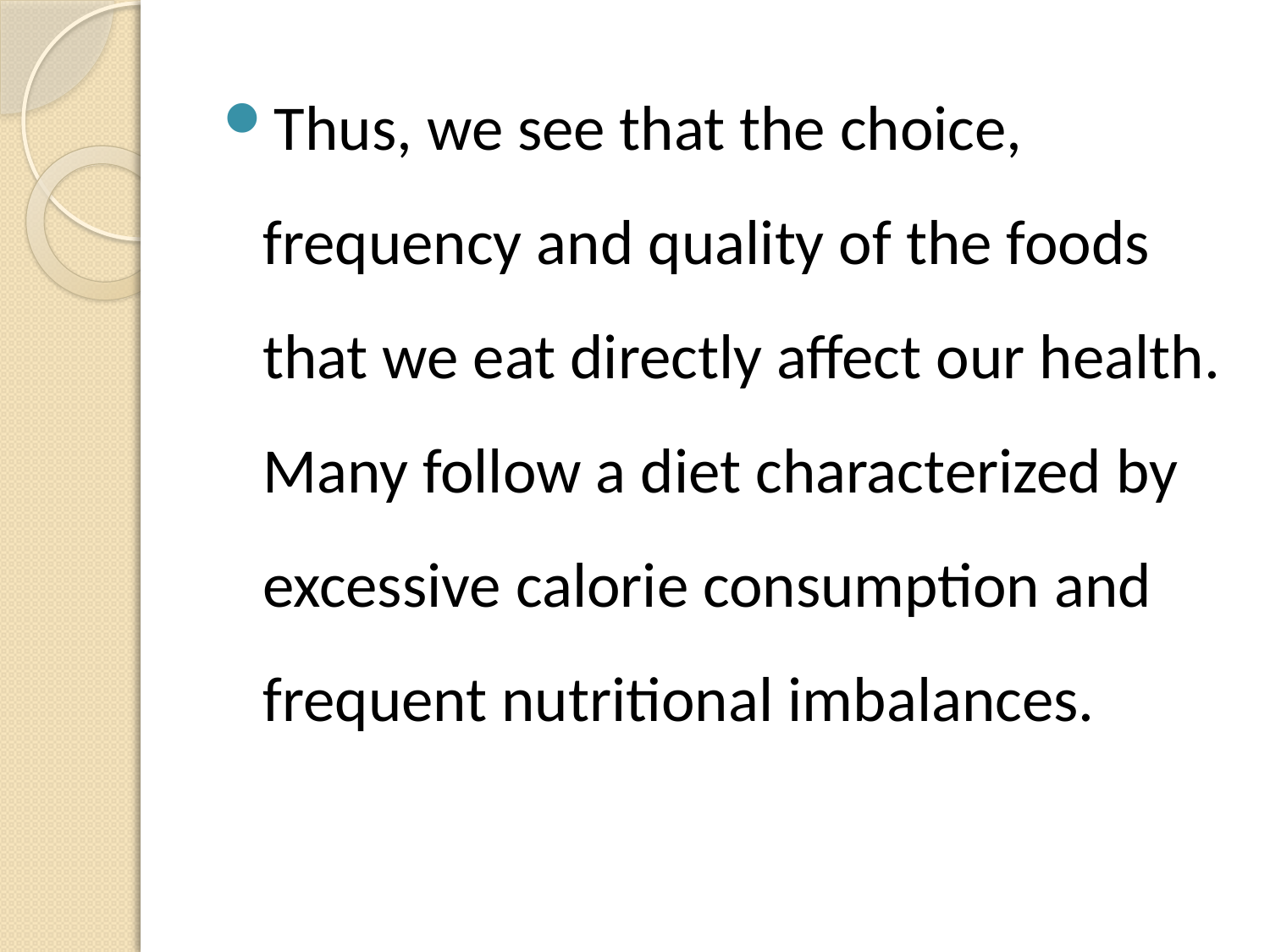

Thus, we see that the choice, frequency and quality of the foods that we eat directly affect our health. Many follow a diet characterized by excessive calorie consumption and frequent nutritional imbalances.